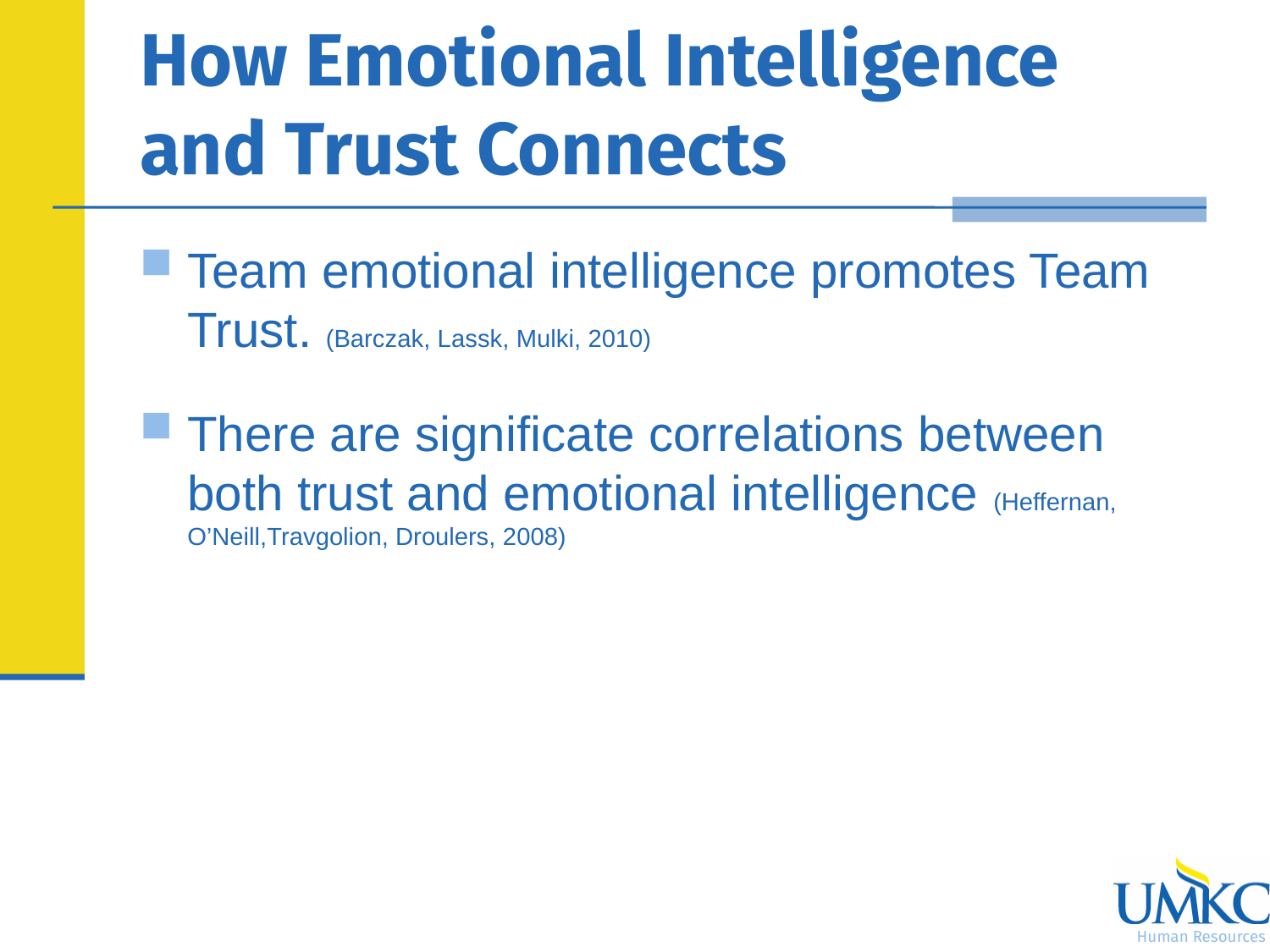

# How Emotional Intelligence and Trust Connects
Team emotional intelligence promotes Team Trust. (Barczak, Lassk, Mulki, 2010)

There are significate correlations between both trust and emotional intelligence (Heffernan, O’Neill,Travgolion, Droulers, 2008)